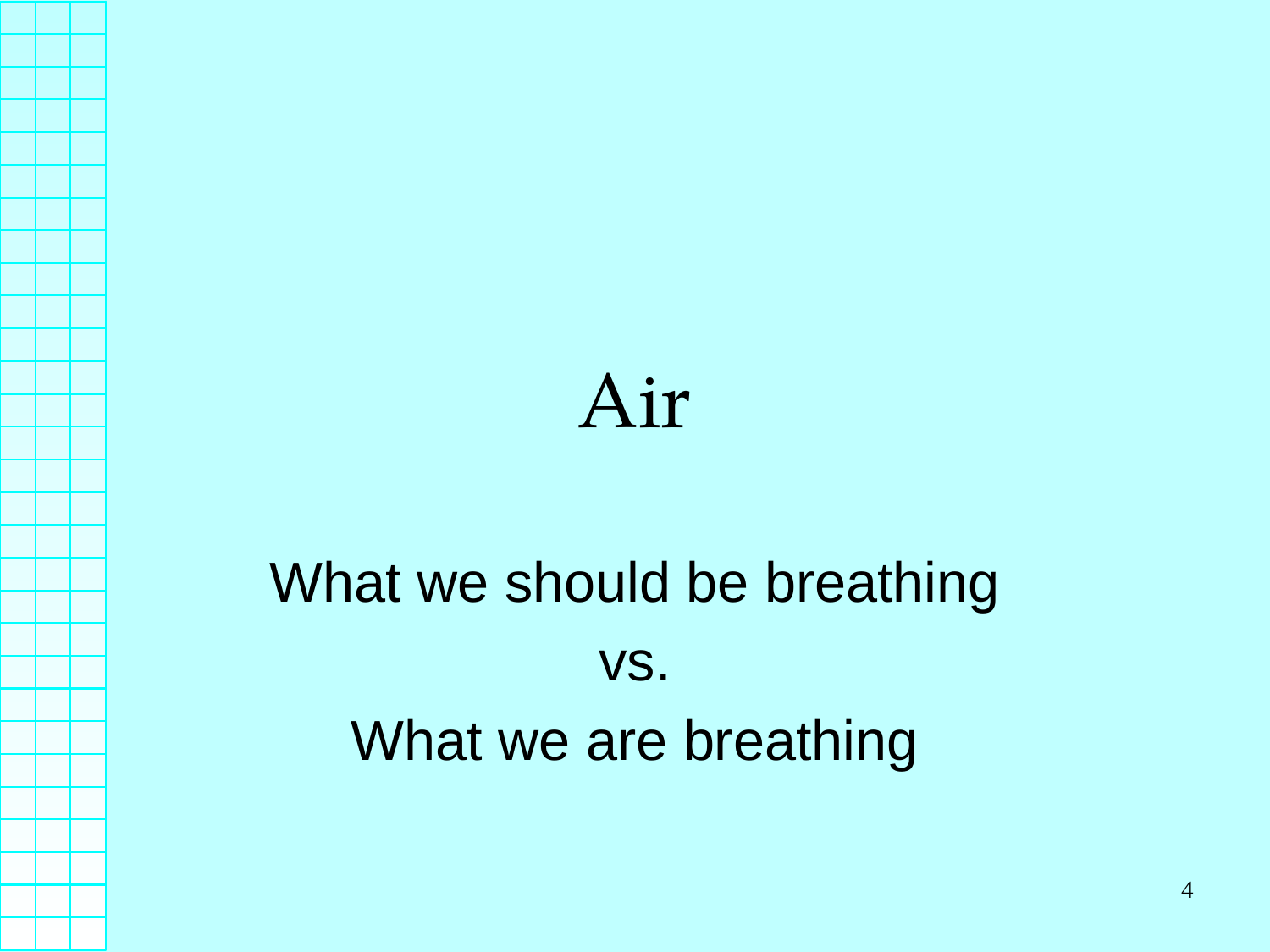

# Air
What we should be breathing
vs.
What we are breathing
4